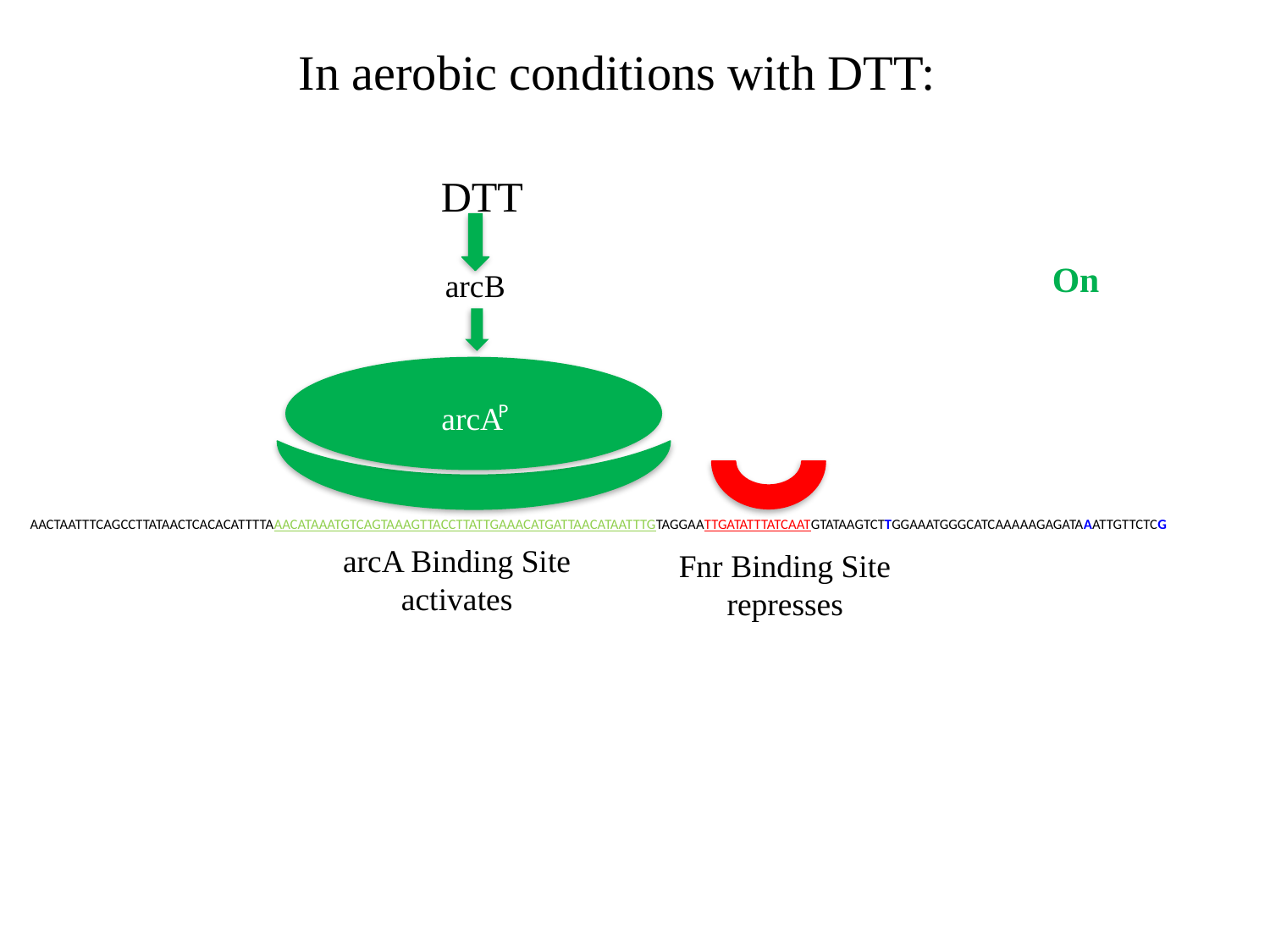

In aerobic conditions with DTT:
DTT

On
arcB

arcA
P

AACTAATTTCAGCCTTATAACTCACACATTTTAAACATAAATGTCAGTAAAGTTACCTTATTGAAACATGATTAACATAATTTGTAGGAATTGATATTTATCAATGTATAAGTCTTGGAAATGGGCATCAAAAAGAGATAAATTGTTCTCG

arcA Binding Site
activates
Fnr Binding Site
represses